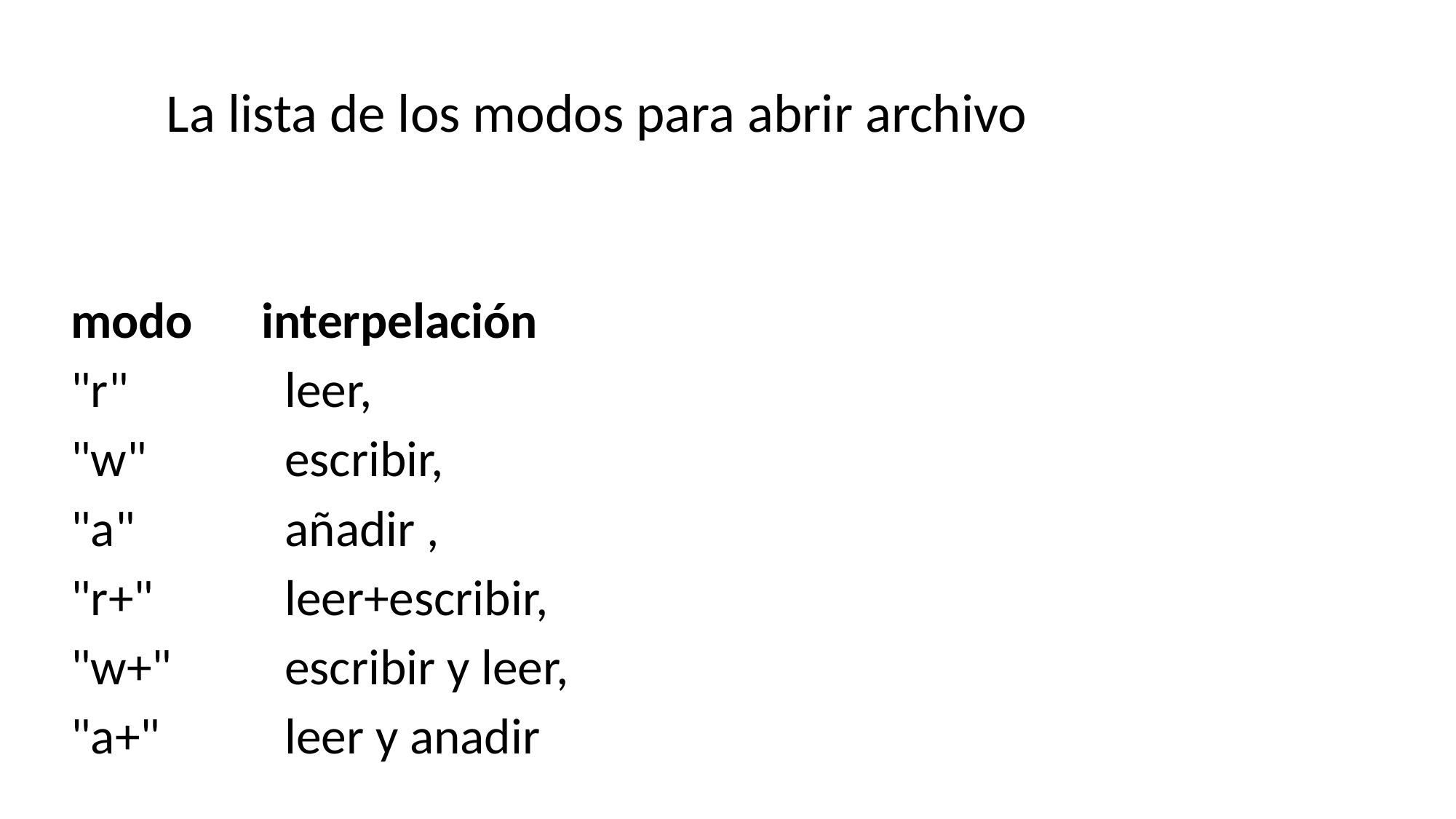

# La lista de los modos para abrir archivo

modo      interpelación
"r"      	leer,
"w"   	escribir,
"a"     	añadir ,
"r+"    	leer+escribir,
"w+"   	escribir y leer,
"a+"   	leer y anadir